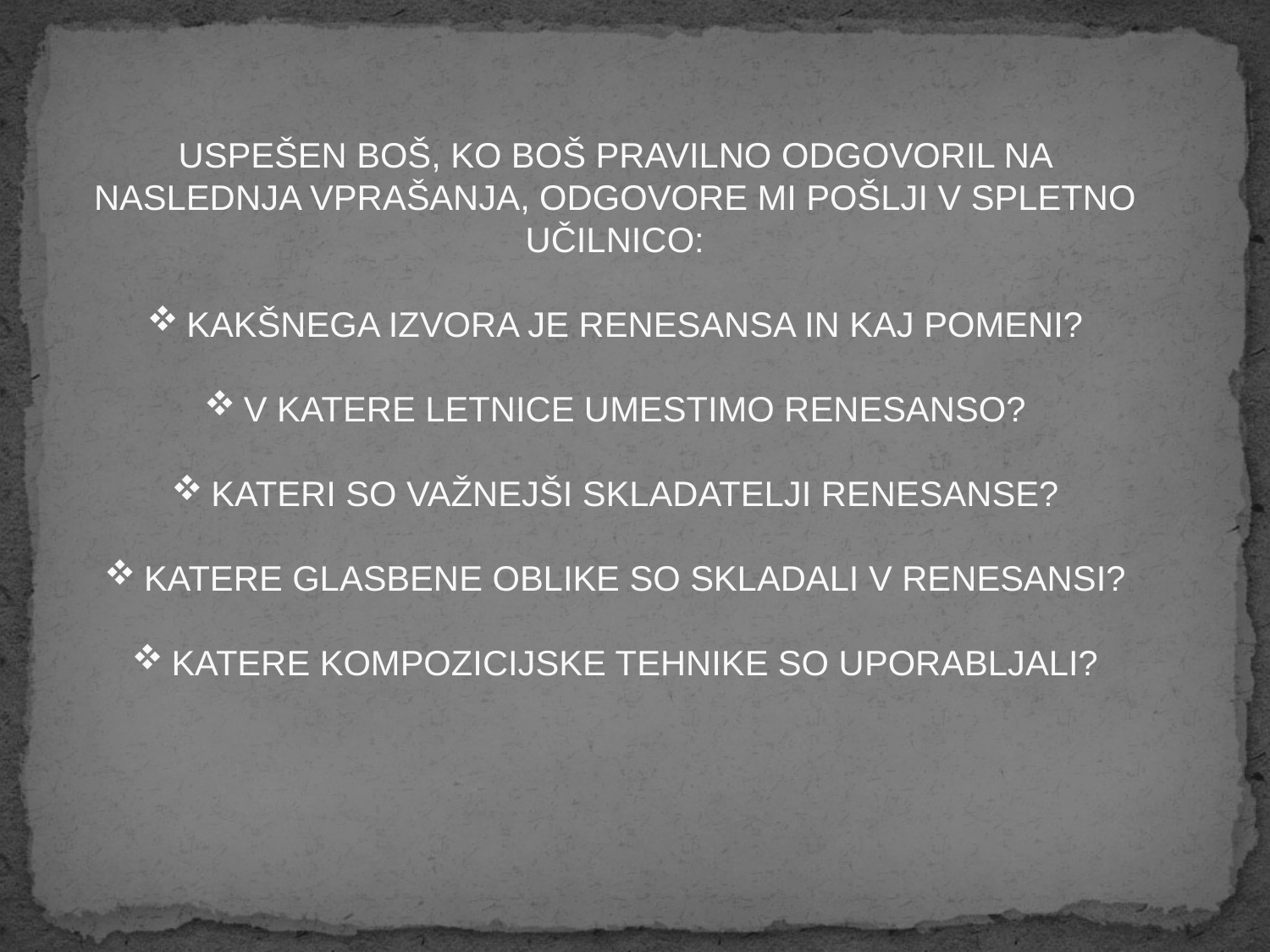

USPEŠEN BOŠ, KO BOŠ PRAVILNO ODGOVORIL NA NASLEDNJA VPRAŠANJA, ODGOVORE MI POŠLJI V SPLETNO UČILNICO:

KAKŠNEGA IZVORA JE RENESANSA IN KAJ POMENI?

V KATERE LETNICE UMESTIMO RENESANSO?

KATERI SO VAŽNEJŠI SKLADATELJI RENESANSE?

KATERE GLASBENE OBLIKE SO SKLADALI V RENESANSI?

KATERE KOMPOZICIJSKE TEHNIKE SO UPORABLJALI?